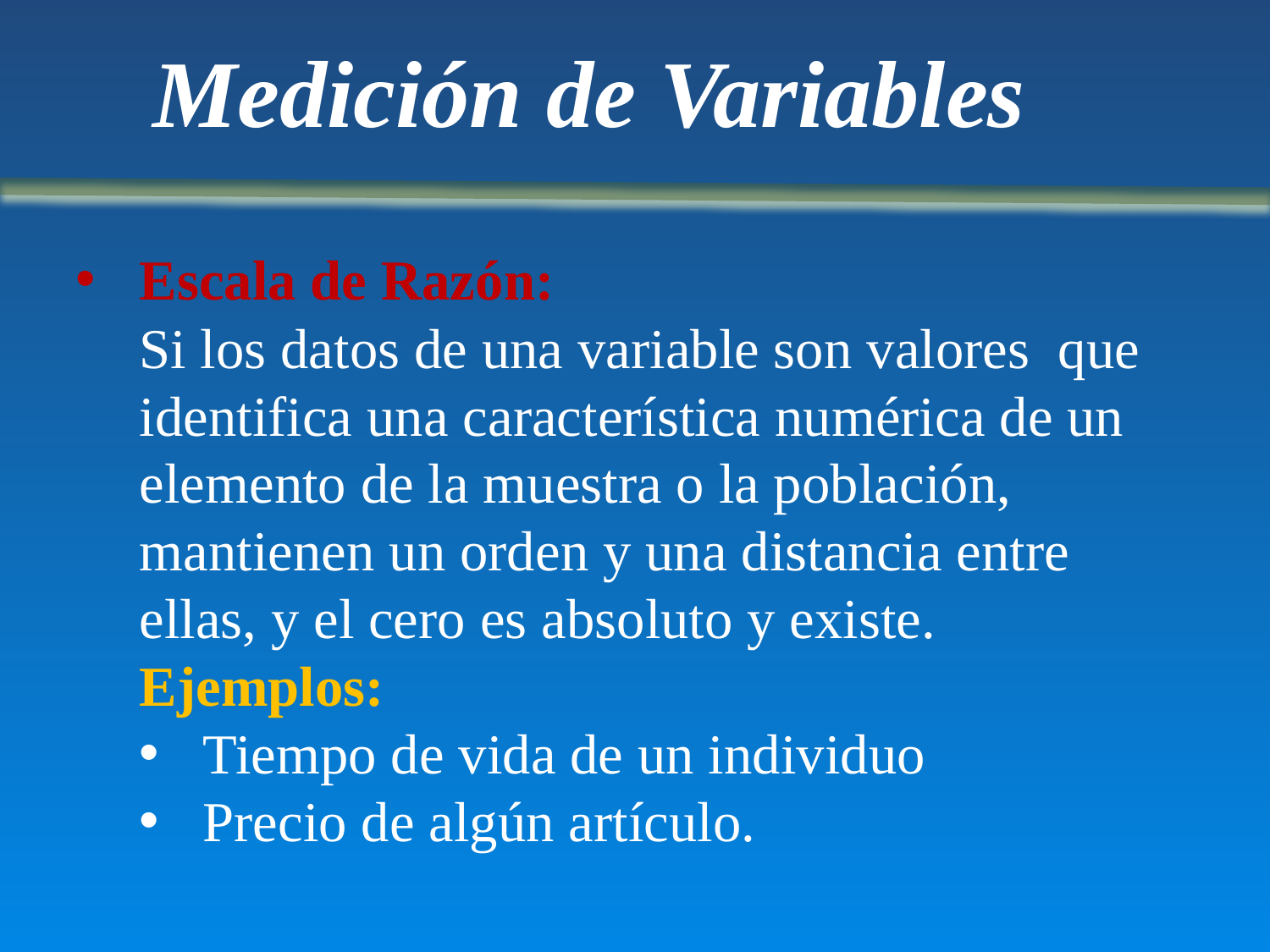

Medición de Variables

Escala de Razón:
Si los datos de una variable son valores  que identifica una característica numérica de un elemento de la muestra o la población, mantienen un orden y una distancia entre ellas, y el cero es absoluto y existe.
Ejemplos:
Tiempo de vida de un individuo
Precio de algún artículo.